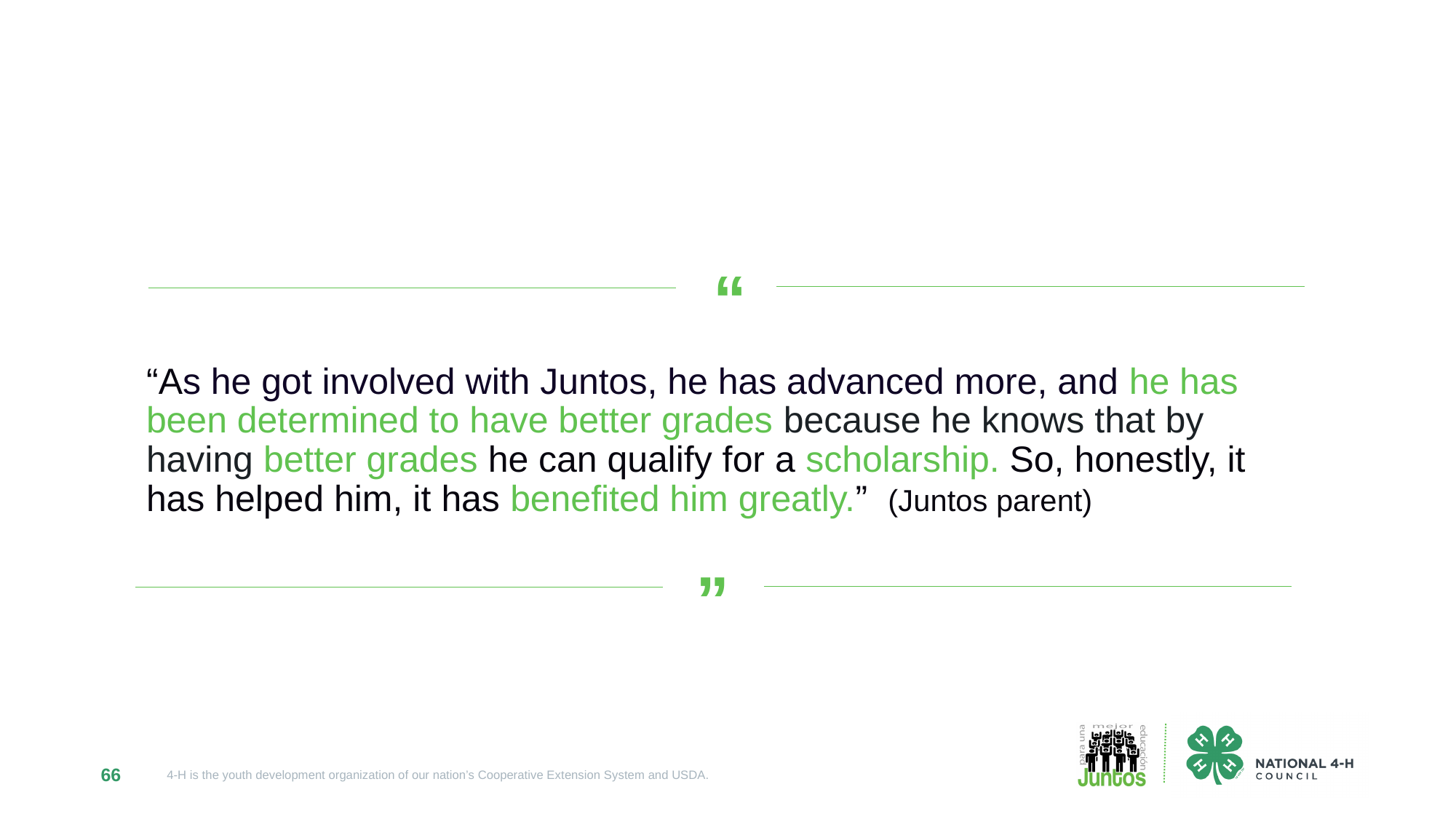

“

“As he got involved with Juntos, he has advanced more, and he has been determined to have better grades because he knows that by having better grades he can qualify for a scholarship. So, honestly, it has helped him, it has benefited him greatly.”  (Juntos parent)
 “
66